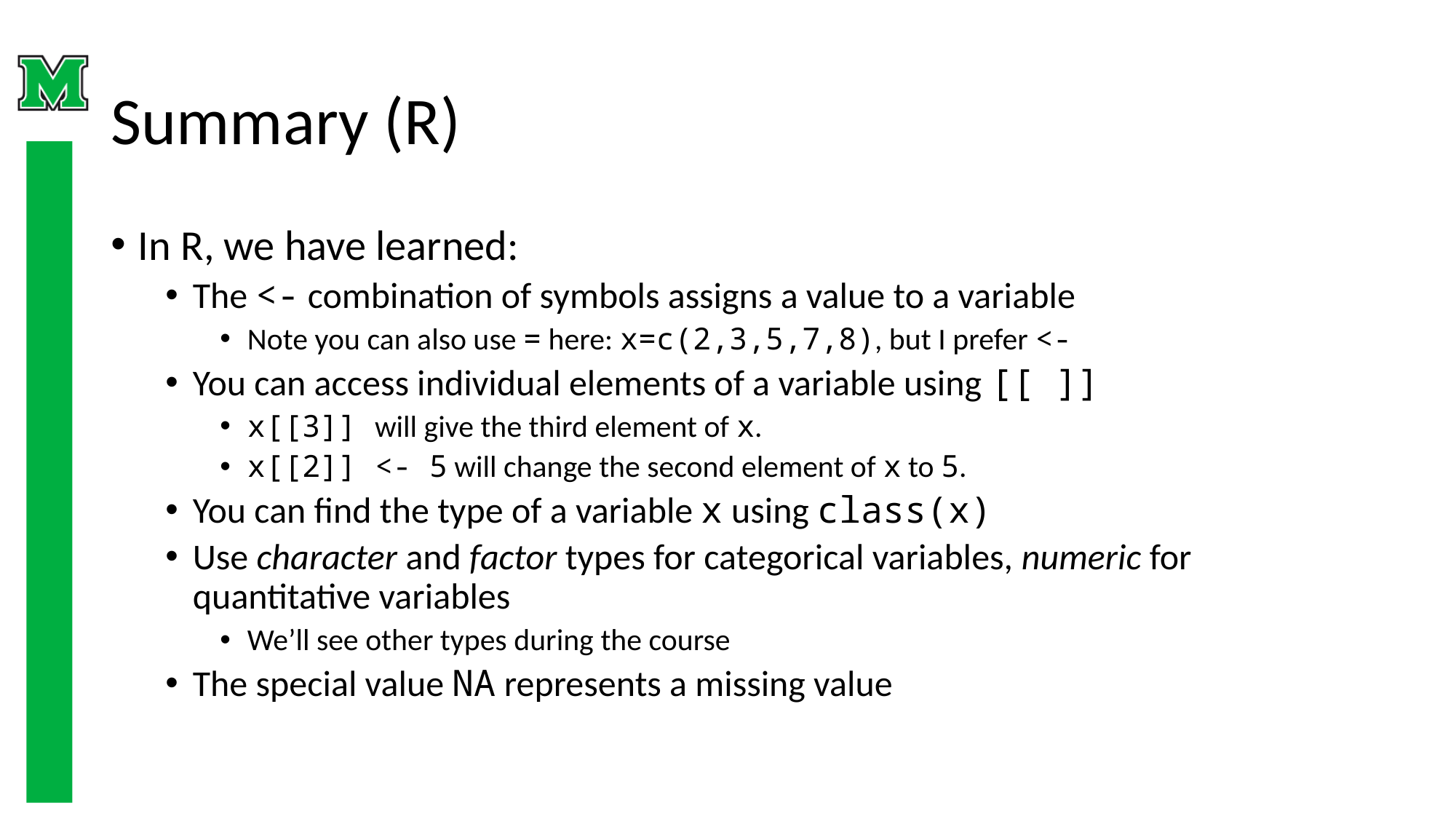

# Summary (R)
In R, we have learned:
The <- combination of symbols assigns a value to a variable
Note you can also use = here: x=c(2,3,5,7,8), but I prefer <-
You can access individual elements of a variable using [[ ]]
x[[3]] will give the third element of x.
x[[2]] <- 5 will change the second element of x to 5.
You can find the type of a variable x using class(x)
Use character and factor types for categorical variables, numeric for quantitative variables
We’ll see other types during the course
The special value NA represents a missing value